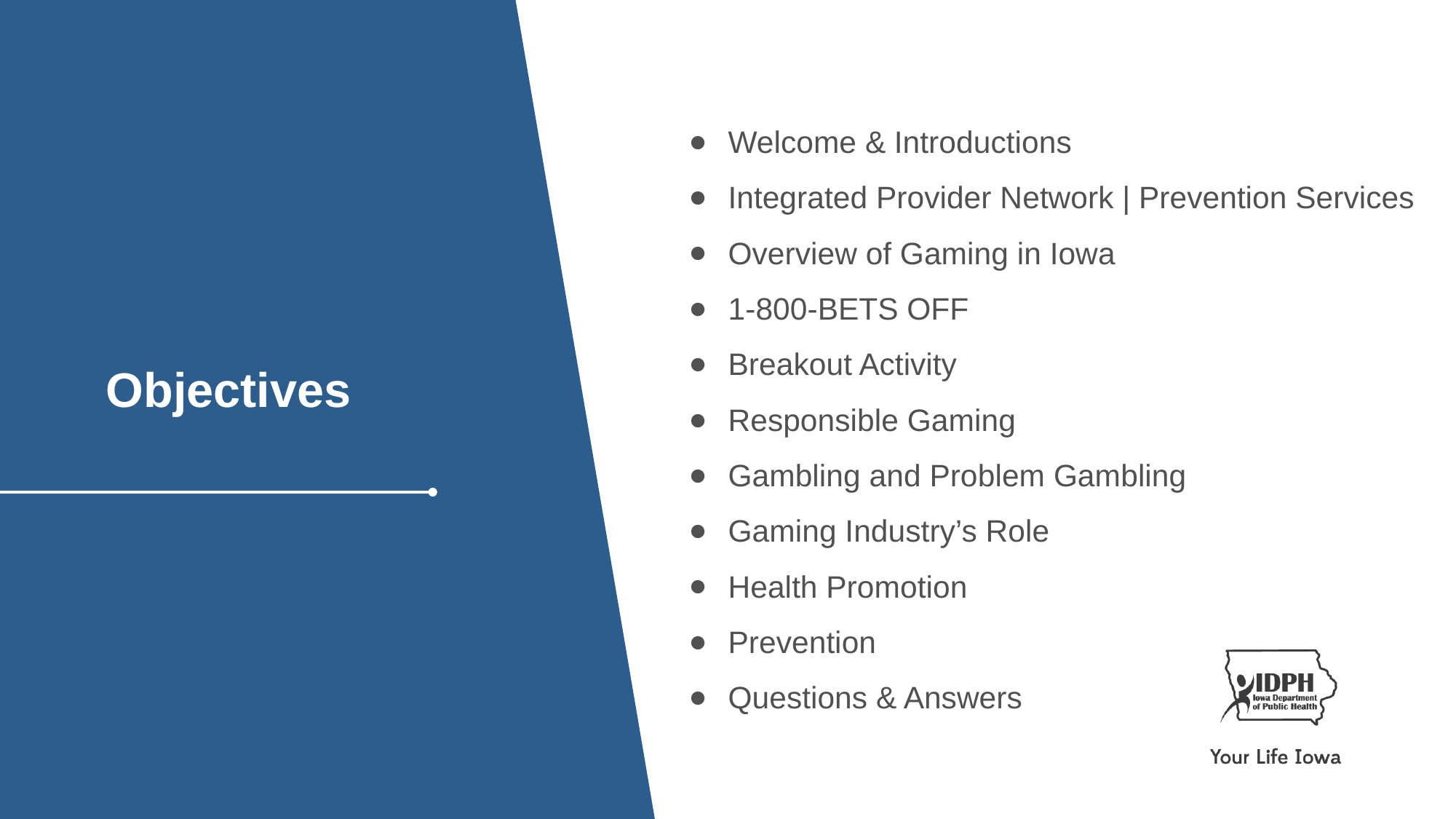

Welcome & Introductions
Integrated Provider Network | Prevention Services
Overview of Gaming in Iowa
1-800-BETS OFF
Breakout Activity
Responsible Gaming
Gambling and Problem Gambling
Gaming Industry’s Role
Health Promotion
Prevention
Questions & Answers
Objectives